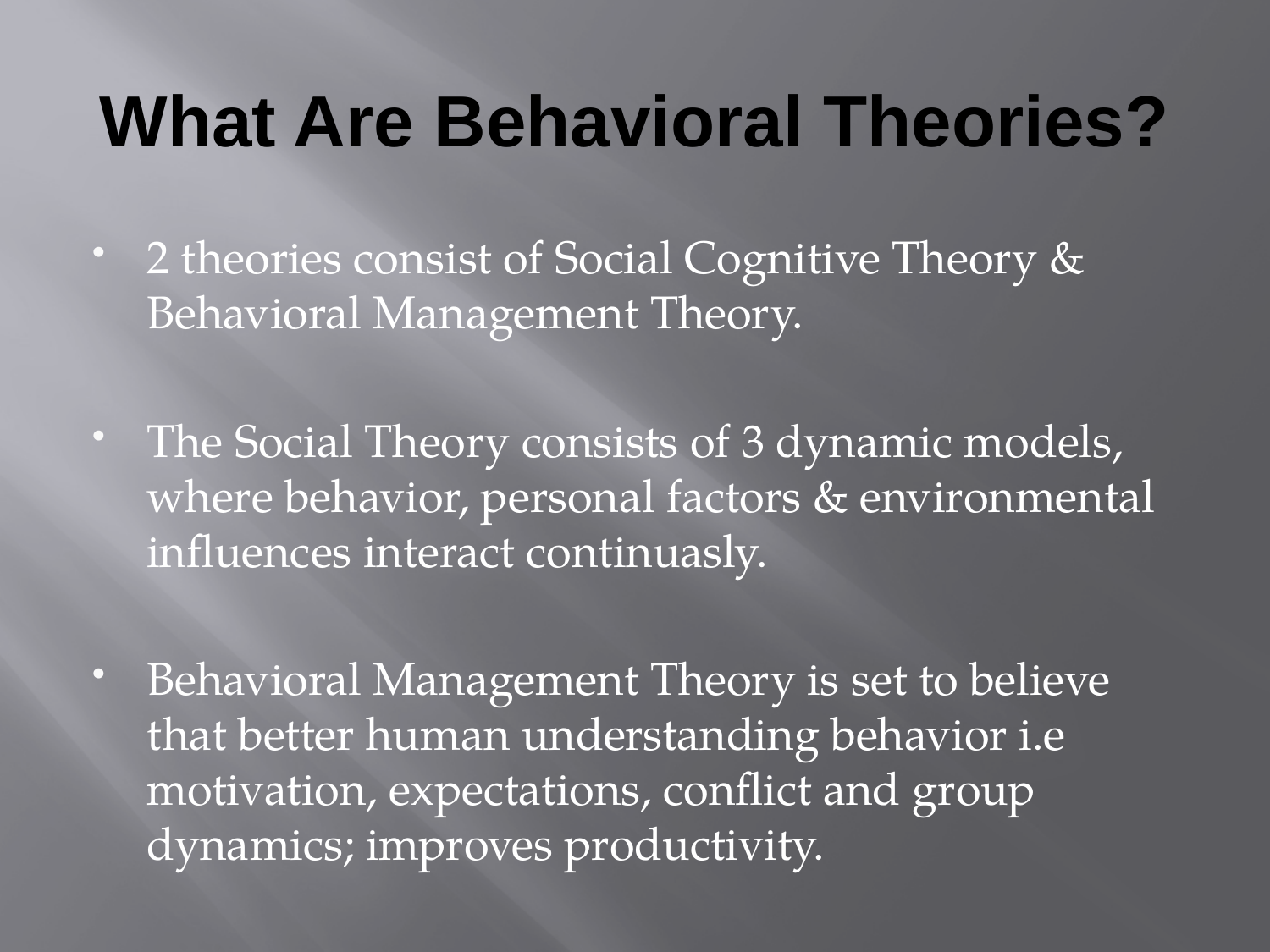

# What Are Behavioral Theories?
2 theories consist of Social Cognitive Theory & Behavioral Management Theory.

The Social Theory consists of 3 dynamic models, where behavior, personal factors & environmental influences interact continuasly.

Behavioral Management Theory is set to believe that better human understanding behavior i.e motivation, expectations, conflict and group dynamics; improves productivity.